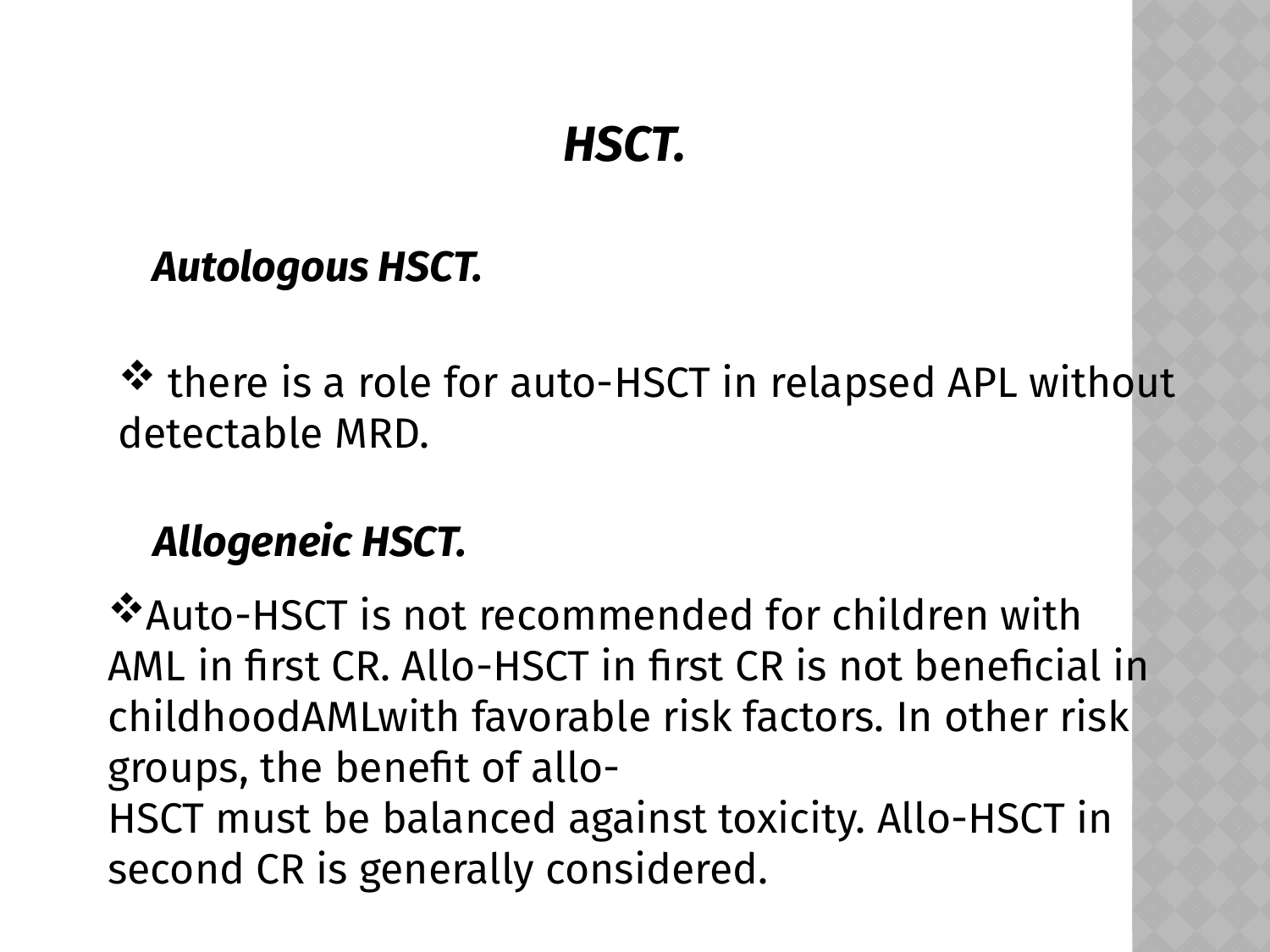

HSCT.
Autologous HSCT.
 there is a role for auto-HSCT in relapsed APL without detectable MRD.
Allogeneic HSCT.
Auto-HSCT is not recommended for children with AML in first CR. Allo-HSCT in first CR is not beneficial in childhoodAMLwith favorable risk factors. In other risk groups, the benefit of allo-
HSCT must be balanced against toxicity. Allo-HSCT in second CR is generally considered.